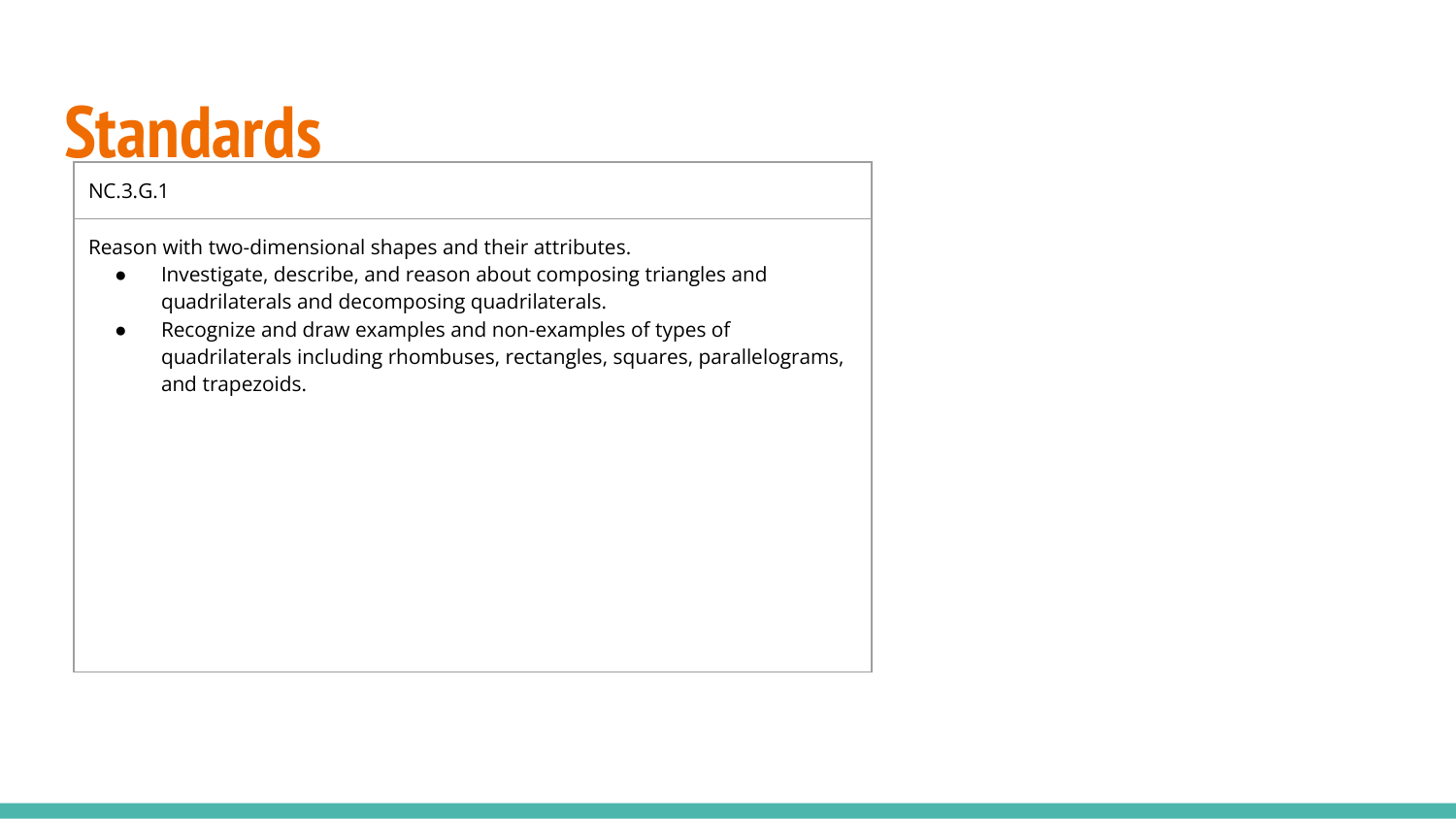

# Standards
| NC.3.G.1 |
| --- |
| Reason with two-dimensional shapes and their attributes. Investigate, describe, and reason about composing triangles and quadrilaterals and decomposing quadrilaterals. Recognize and draw examples and non-examples of types of quadrilaterals including rhombuses, rectangles, squares, parallelograms, and trapezoids. |